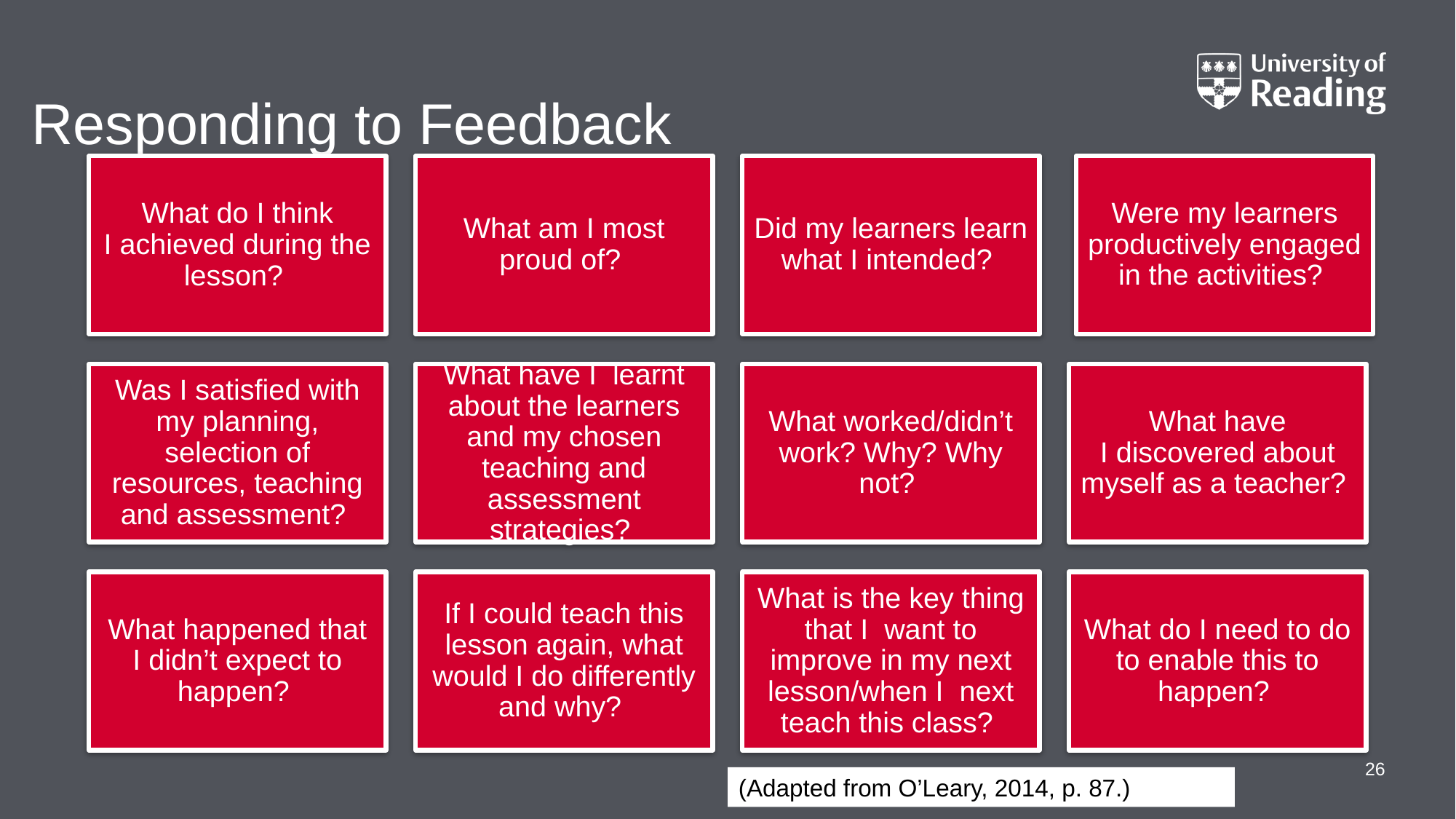

# Responding to Feedback
What do I think I achieved during the lesson?
What am I most proud of?
Did my learners learn what I intended?
Were my learners productively engaged in the activities?
Was I satisfied with my planning, selection of resources, teaching and assessment?
What have I  learnt about the learners and my chosen teaching and assessment strategies?
What worked/didn’t work? Why? Why not?
What have I discovered about myself as a teacher?
What happened that I didn’t expect to happen?
If I could teach this lesson again, what would I do differently and why?
What is the key thing that I  want to improve in my next lesson/when I  next teach this class?
What do I need to do to enable this to happen?
26
(Adapted from O’Leary, 2014, p. 87.)